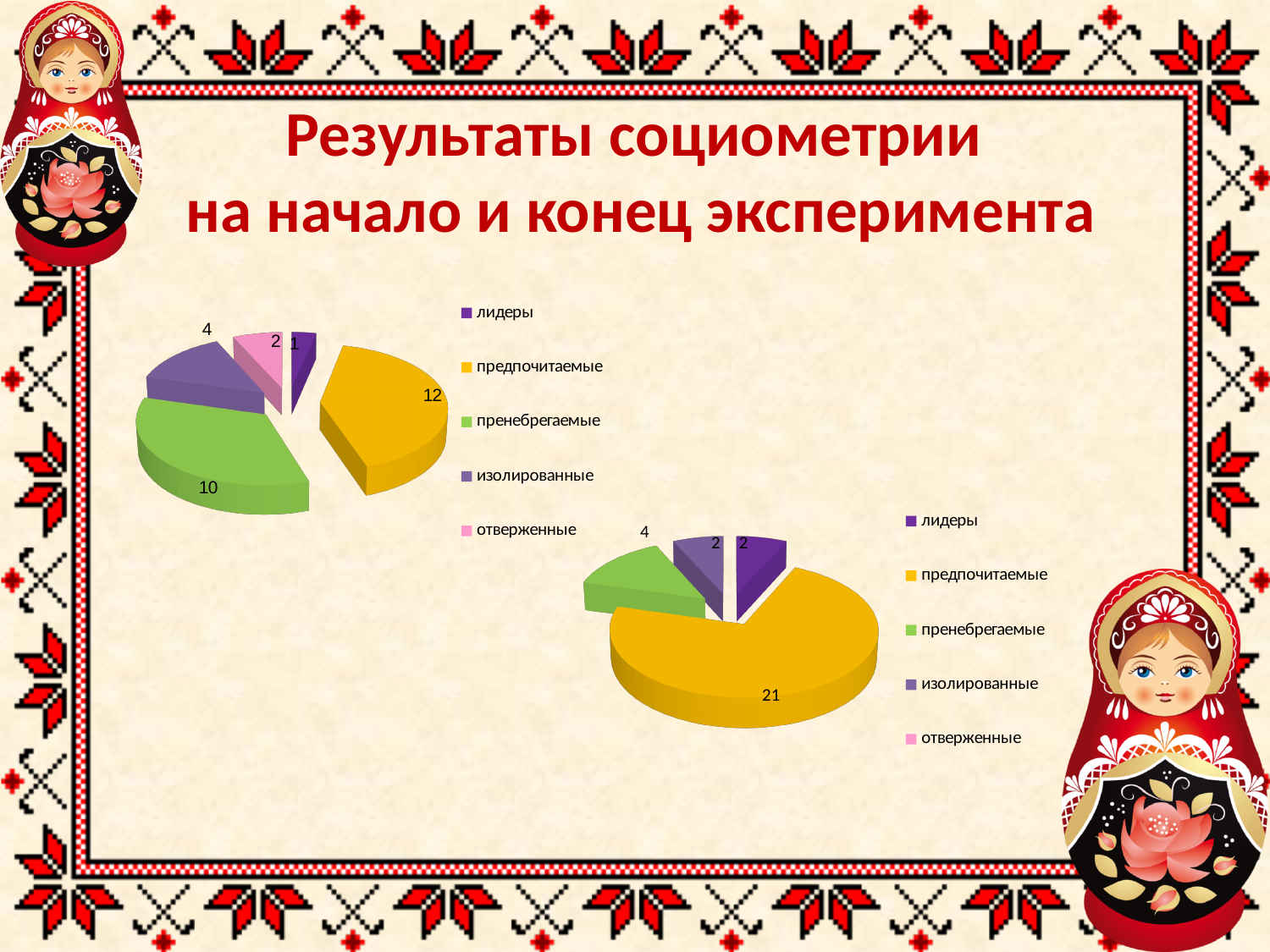

# Результаты социометрии на начало и конец эксперимента

[unsupported chart]

[unsupported chart]